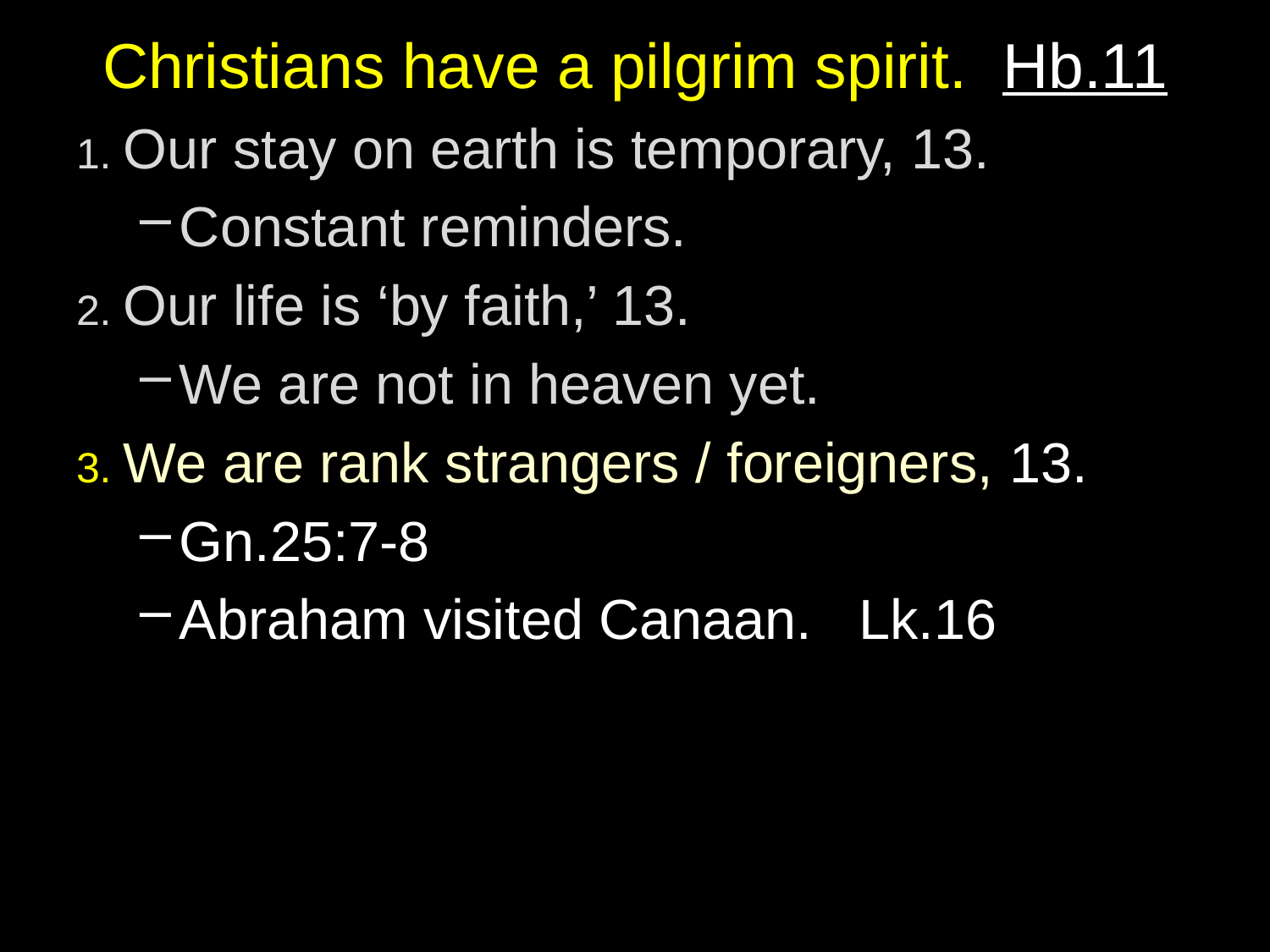

# Christians have a pilgrim spirit.  Hb.11
1. Our stay on earth is temporary, 13.
Constant reminders.
2. Our life is ‘by faith,’ 13.
We are not in heaven yet.
3. We are rank strangers / foreigners, 13.
Gn.25:7-8
Abraham visited Canaan.   Lk.16